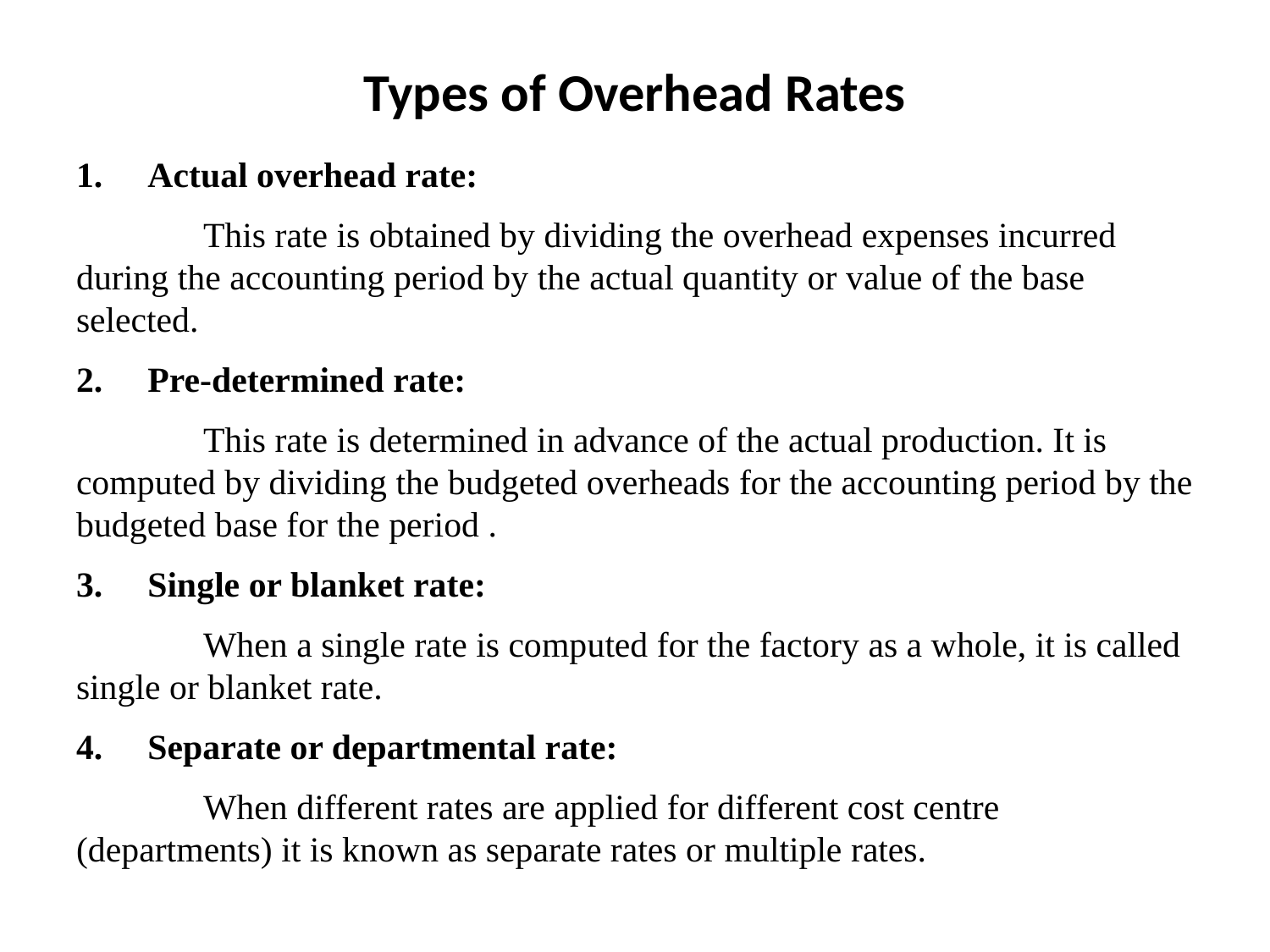

# Types of Overhead Rates
Actual overhead rate:
	This rate is obtained by dividing the overhead expenses incurred during the accounting period by the actual quantity or value of the base selected.
Pre-determined rate:
	This rate is determined in advance of the actual production. It is computed by dividing the budgeted overheads for the accounting period by the budgeted base for the period .
Single or blanket rate:
	When a single rate is computed for the factory as a whole, it is called single or blanket rate.
Separate or departmental rate:
	When different rates are applied for different cost centre (departments) it is known as separate rates or multiple rates.